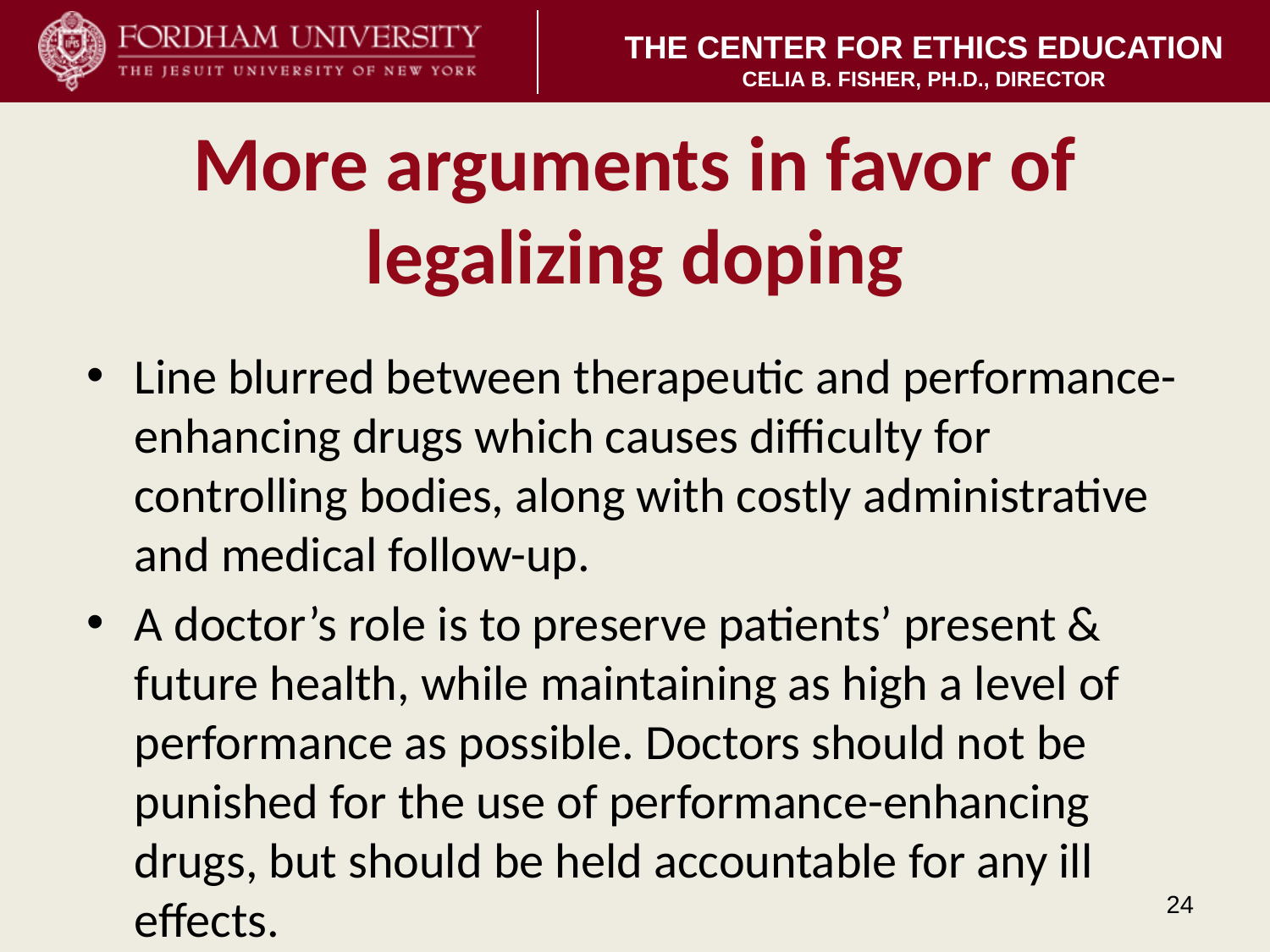

# More arguments in favor of legalizing doping
Line blurred between therapeutic and performance-enhancing drugs which causes difficulty for controlling bodies, along with costly administrative and medical follow-up.
A doctor’s role is to preserve patients’ present & future health, while maintaining as high a level of performance as possible. Doctors should not be punished for the use of performance-enhancing drugs, but should be held accountable for any ill effects.

24